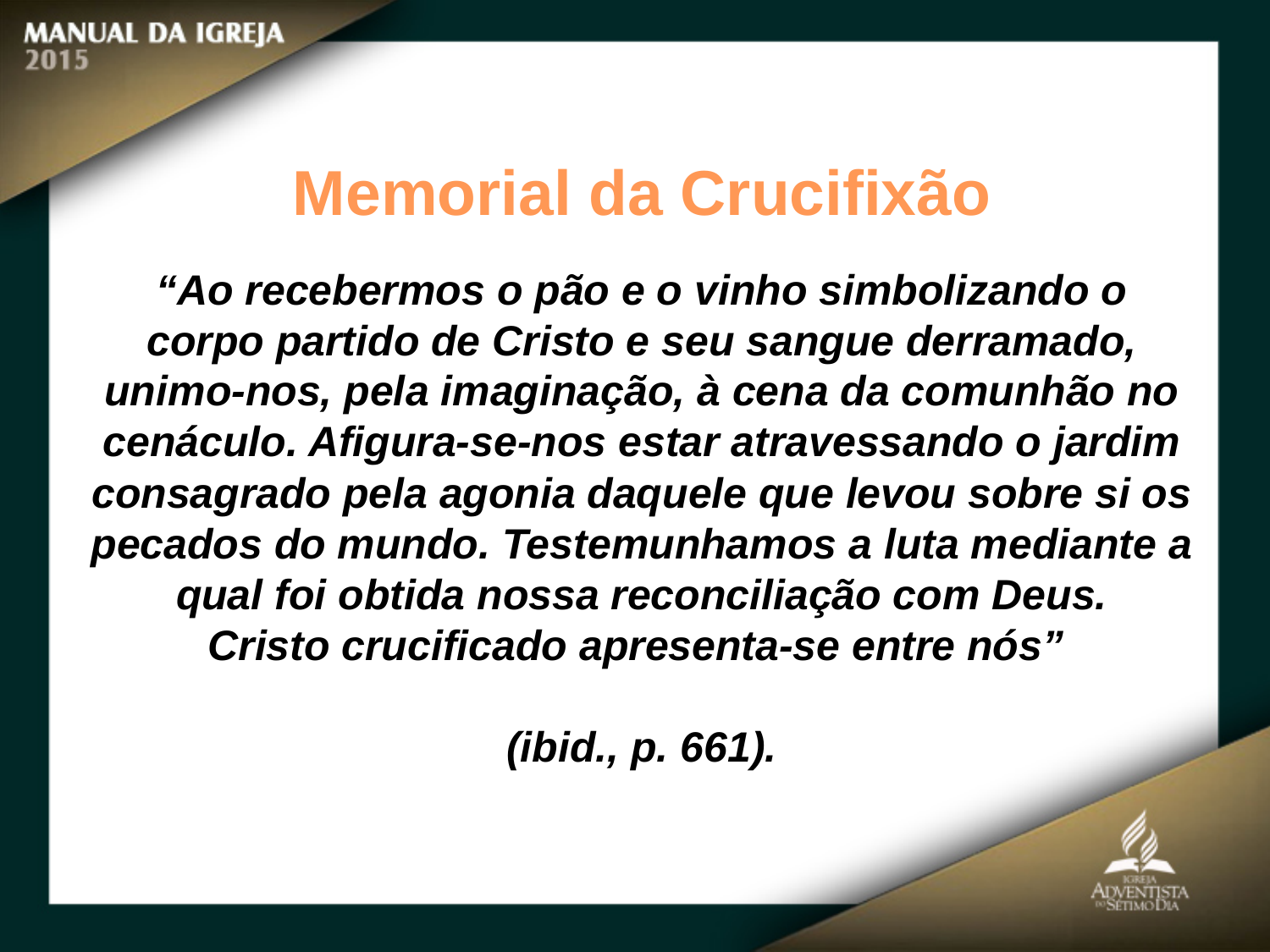

Memorial da Crucifixão
“Ao recebermos o pão e o vinho simbolizando o
corpo partido de Cristo e seu sangue derramado, unimo-nos, pela imaginação, à cena da comunhão no cenáculo. Afigura-se-nos estar atravessando o jardim
consagrado pela agonia daquele que levou sobre si os pecados do mundo. Testemunhamos a luta mediante a qual foi obtida nossa reconciliação com Deus.
Cristo crucificado apresenta-se entre nós”

(ibid., p. 661).